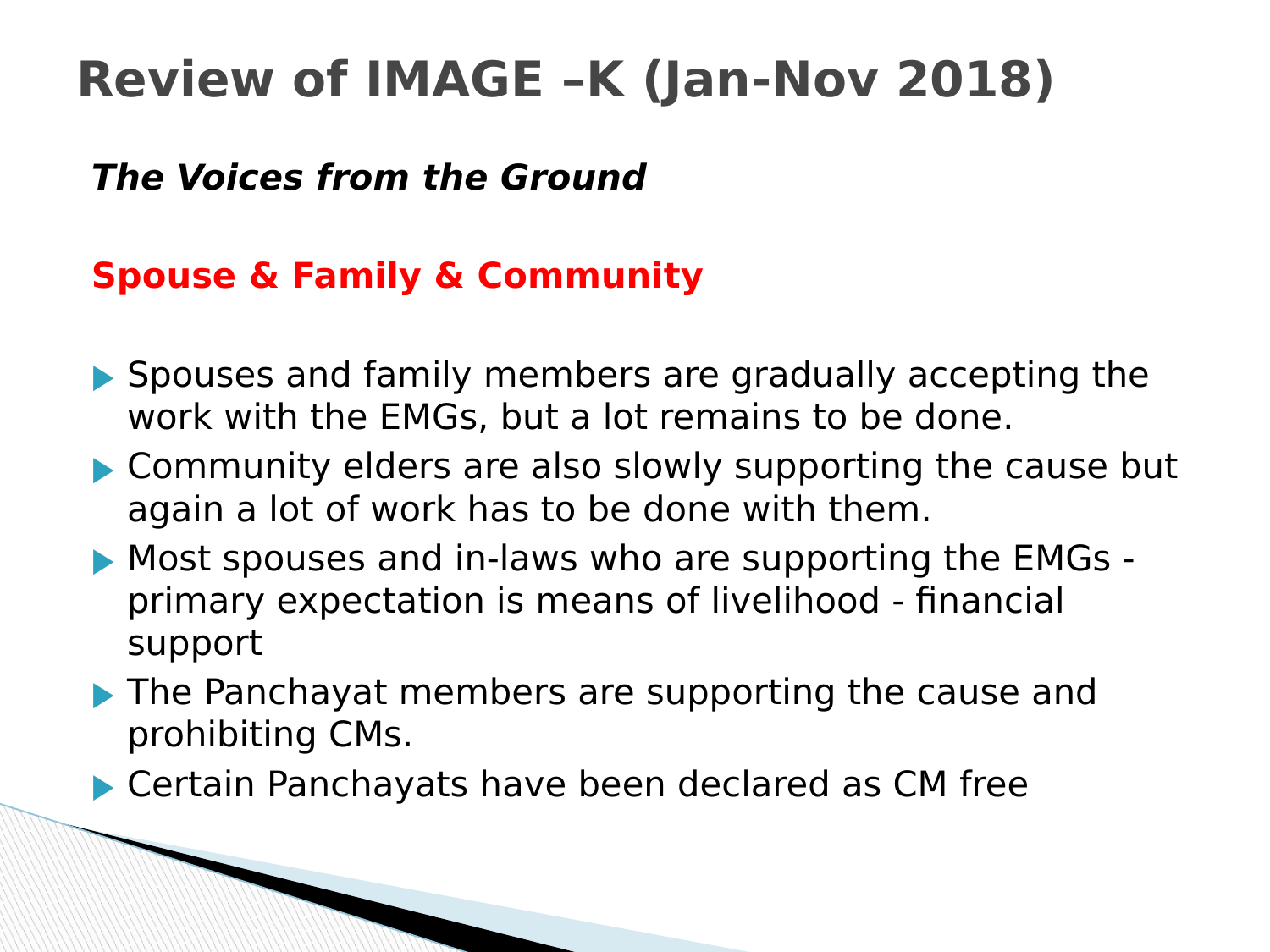

# Review of IMAGE –K (Jan-Nov 2018)
The Voices from the Ground

Spouse & Family & Community

Spouses and family members are gradually accepting the work with the EMGs, but a lot remains to be done.
Community elders are also slowly supporting the cause but again a lot of work has to be done with them.
Most spouses and in-laws who are supporting the EMGs - primary expectation is means of livelihood - financial support
The Panchayat members are supporting the cause and prohibiting CMs.
Certain Panchayats have been declared as CM free